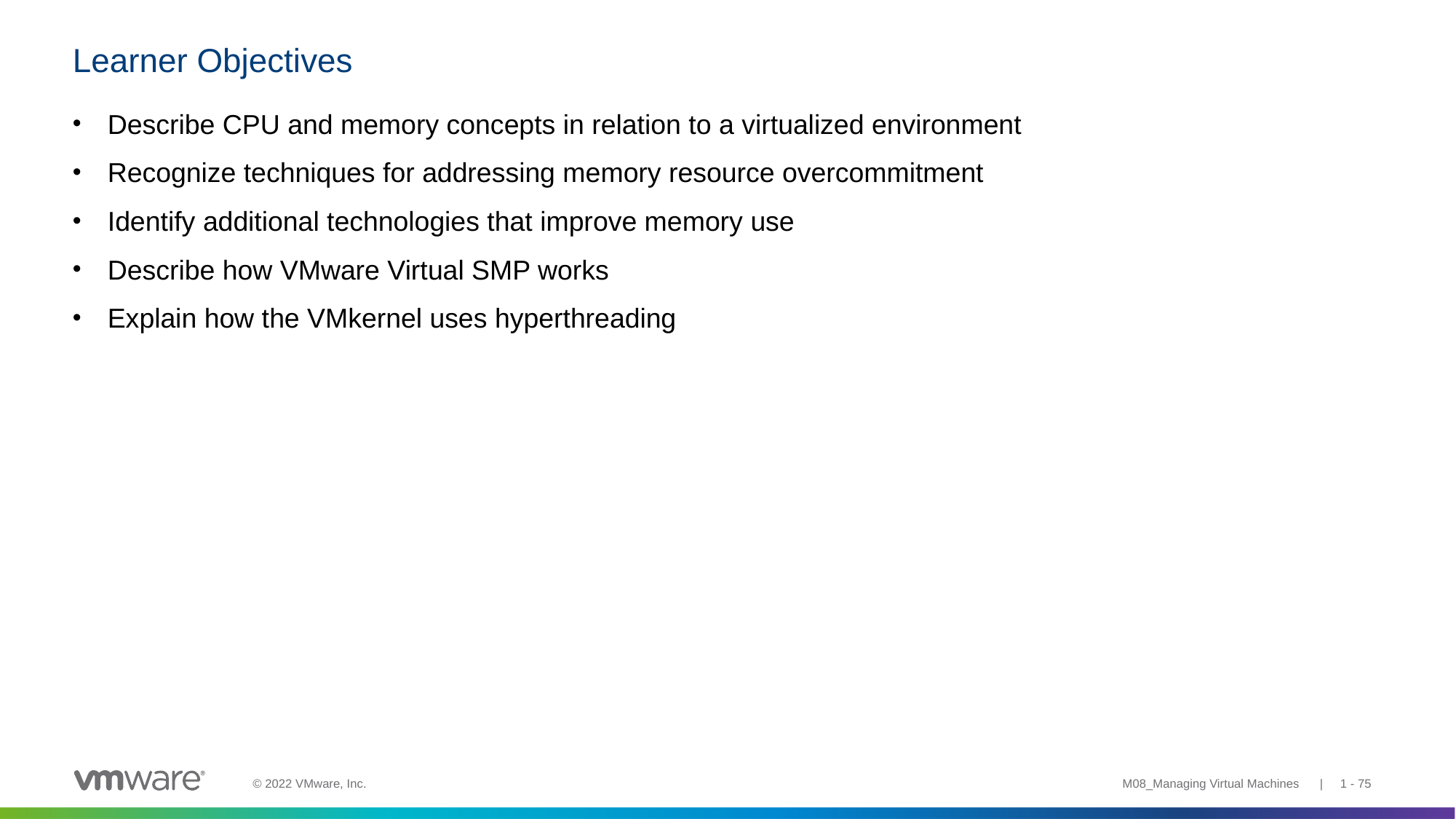

# Learner Objectives
Describe CPU and memory concepts in relation to a virtualized environment
Recognize techniques for addressing memory resource overcommitment
Identify additional technologies that improve memory use
Describe how VMware Virtual SMP works
Explain how the VMkernel uses hyperthreading
M08_Managing Virtual Machines      |     1 - 75